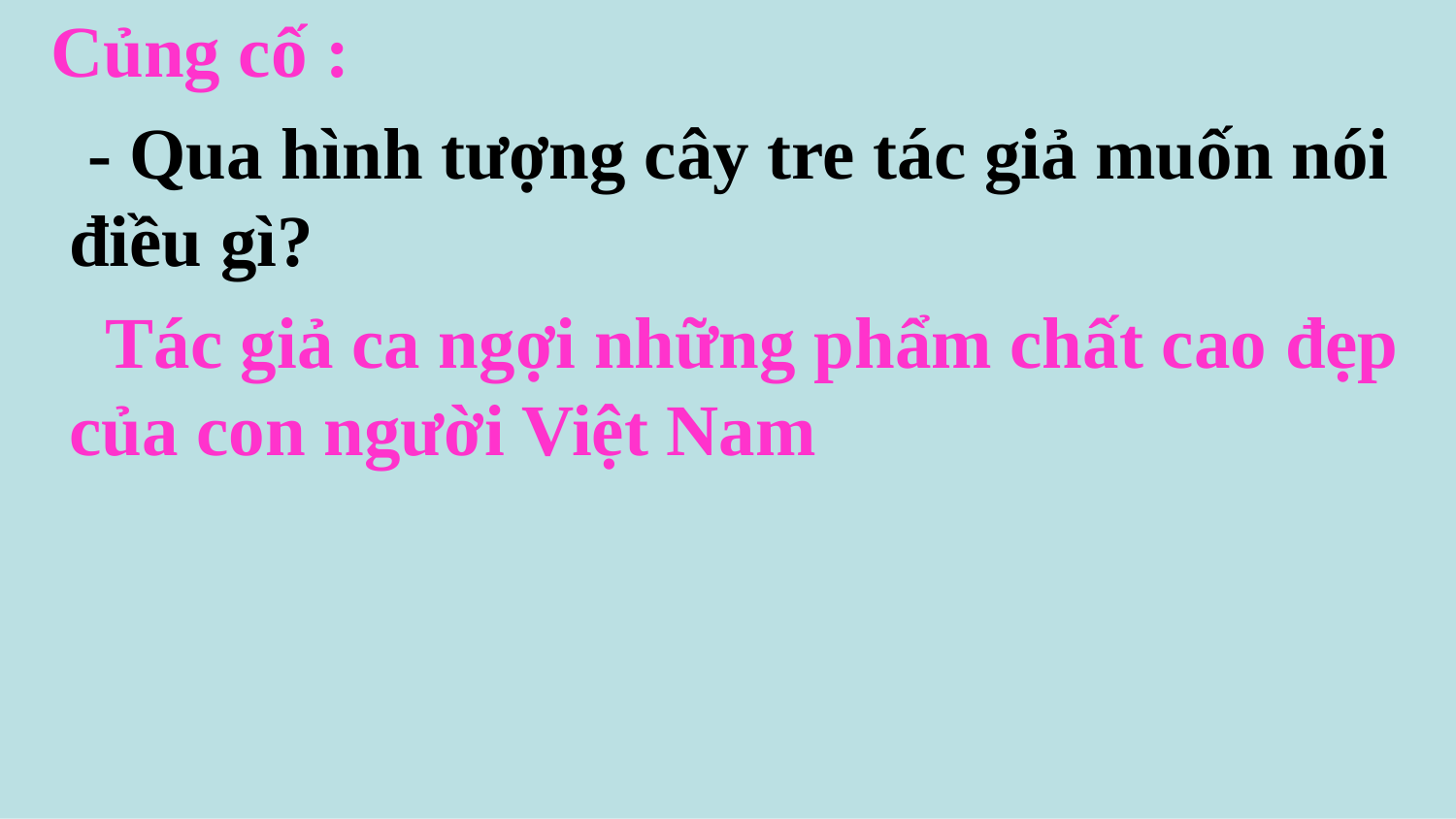

Củng cố :
    - Qua hình tượng cây tre tác giả muốn nói điều gì?
     Tác giả ca ngợi những phẩm chất cao đẹp của con người Việt Nam